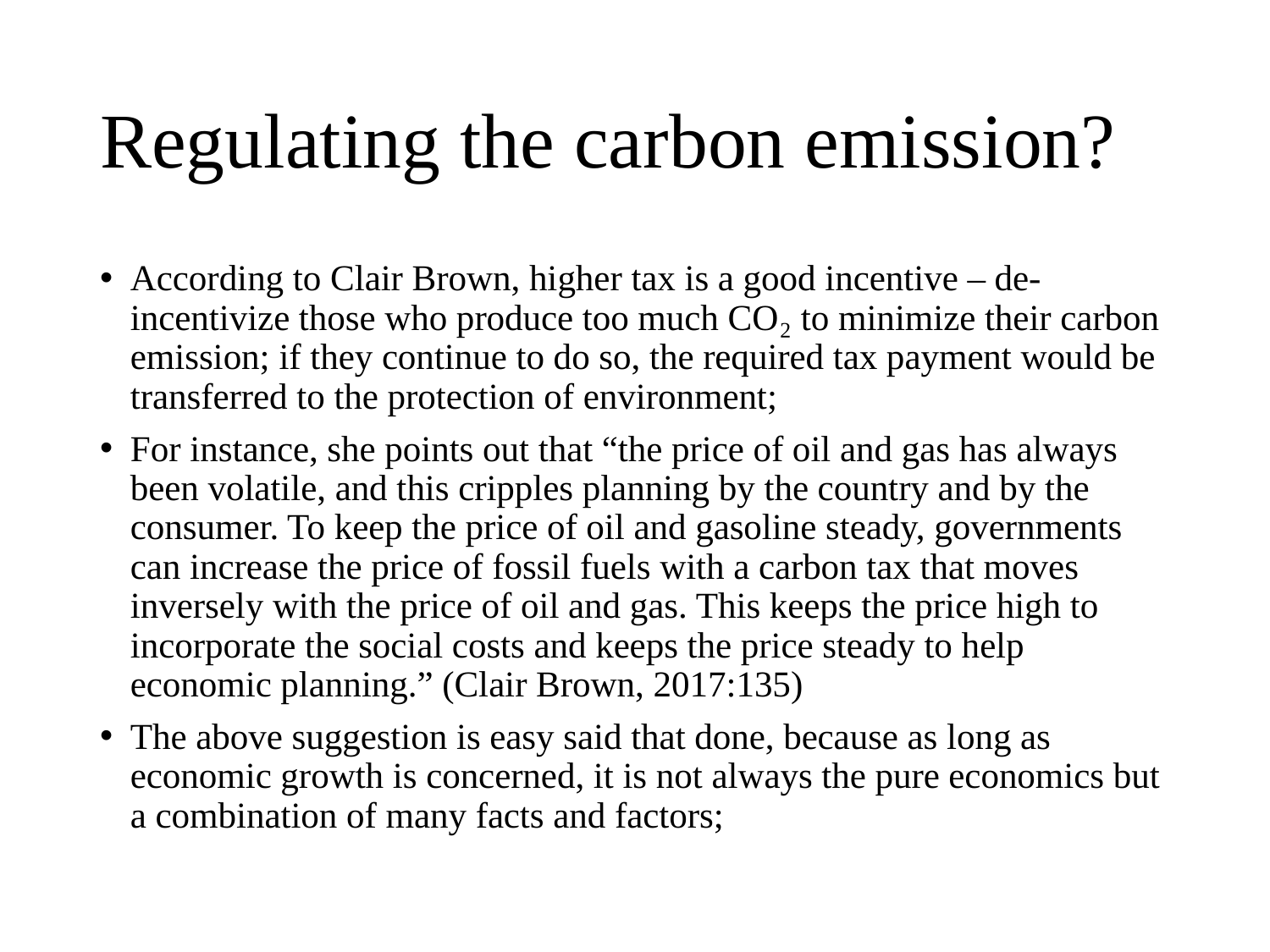

# Regulating the carbon emission?
According to Clair Brown, higher tax is a good incentive – de-incentivize those who produce too much CO₂ to minimize their carbon emission; if they continue to do so, the required tax payment would be transferred to the protection of environment;
For instance, she points out that “the price of oil and gas has always been volatile, and this cripples planning by the country and by the consumer. To keep the price of oil and gasoline steady, governments can increase the price of fossil fuels with a carbon tax that moves inversely with the price of oil and gas. This keeps the price high to incorporate the social costs and keeps the price steady to help economic planning.” (Clair Brown, 2017:135)
The above suggestion is easy said that done, because as long as economic growth is concerned, it is not always the pure economics but a combination of many facts and factors;